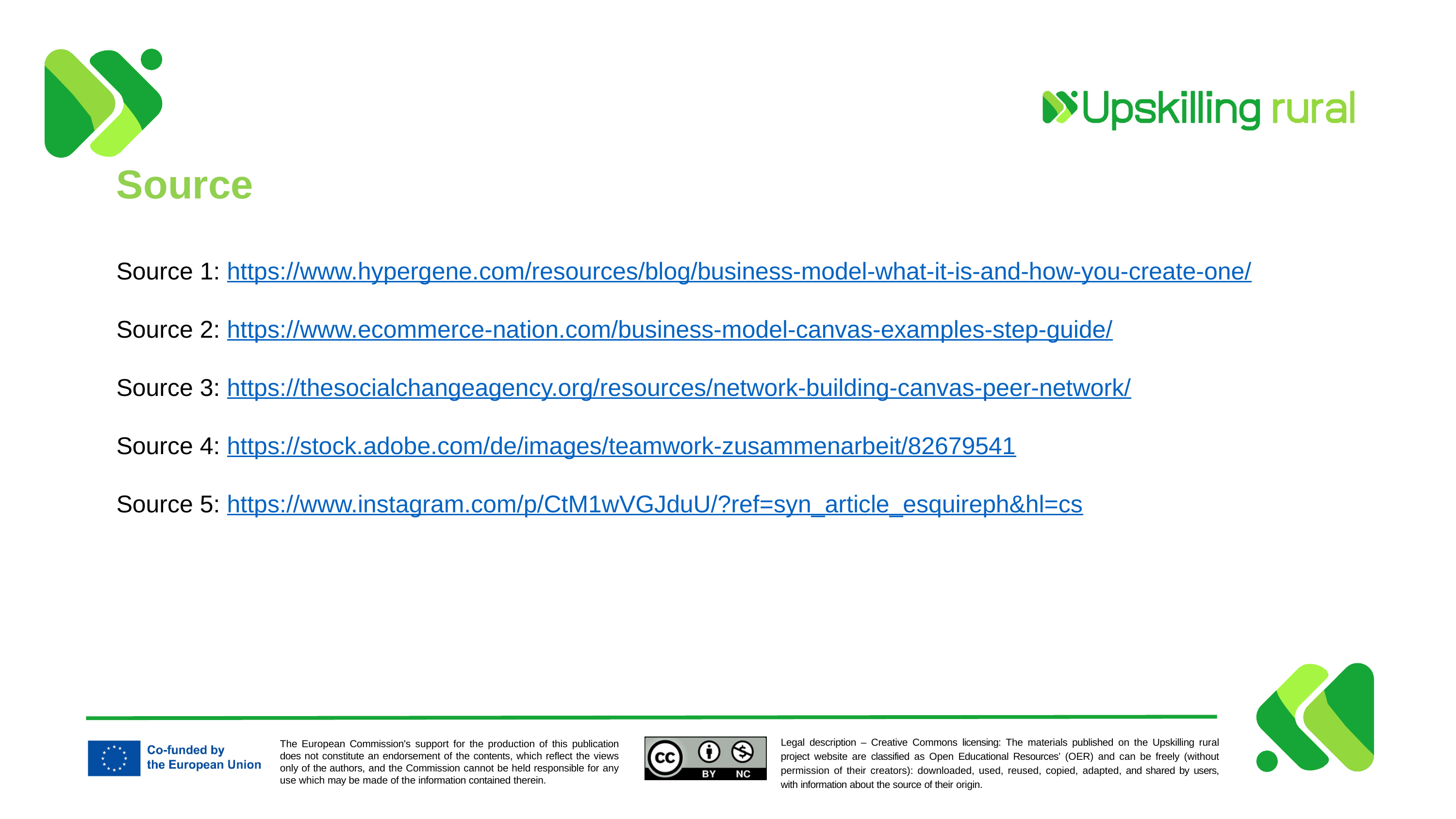

Source
Source 1: https://www.hypergene.com/resources/blog/business-model-what-it-is-and-how-you-create-one/

Source 2: https://www.ecommerce-nation.com/business-model-canvas-examples-step-guide/

Source 3: https://thesocialchangeagency.org/resources/network-building-canvas-peer-network/

Source 4: https://stock.adobe.com/de/images/teamwork-zusammenarbeit/82679541

Source 5: https://www.instagram.com/p/CtM1wVGJduU/?ref=syn_article_esquireph&hl=cs